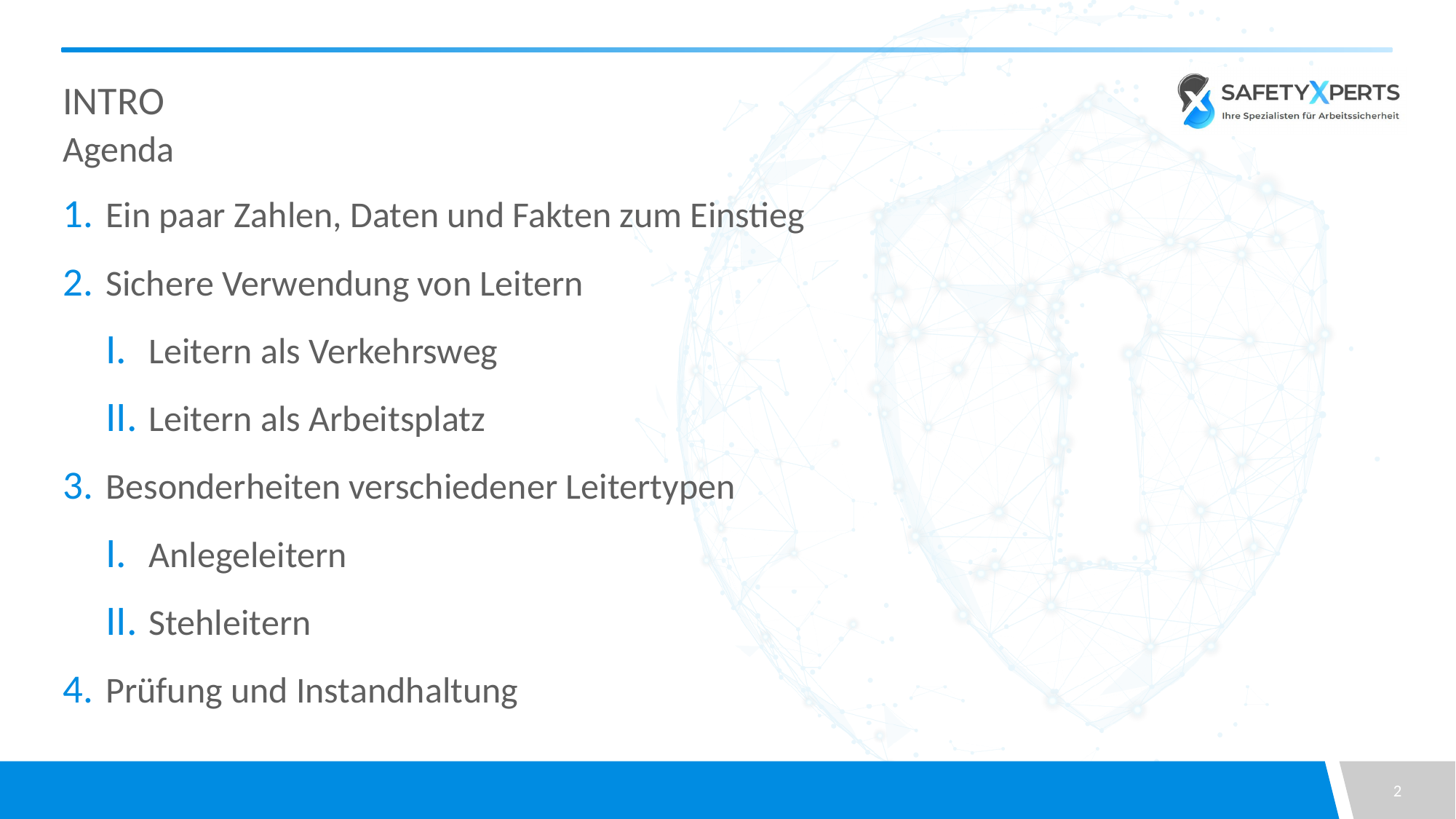

# Intro
Agenda
Ein paar Zahlen, Daten und Fakten zum Einstieg
Sichere Verwendung von Leitern
Leitern als Verkehrsweg
Leitern als Arbeitsplatz
Besonderheiten verschiedener Leitertypen
Anlegeleitern
Stehleitern
Prüfung und Instandhaltung

2